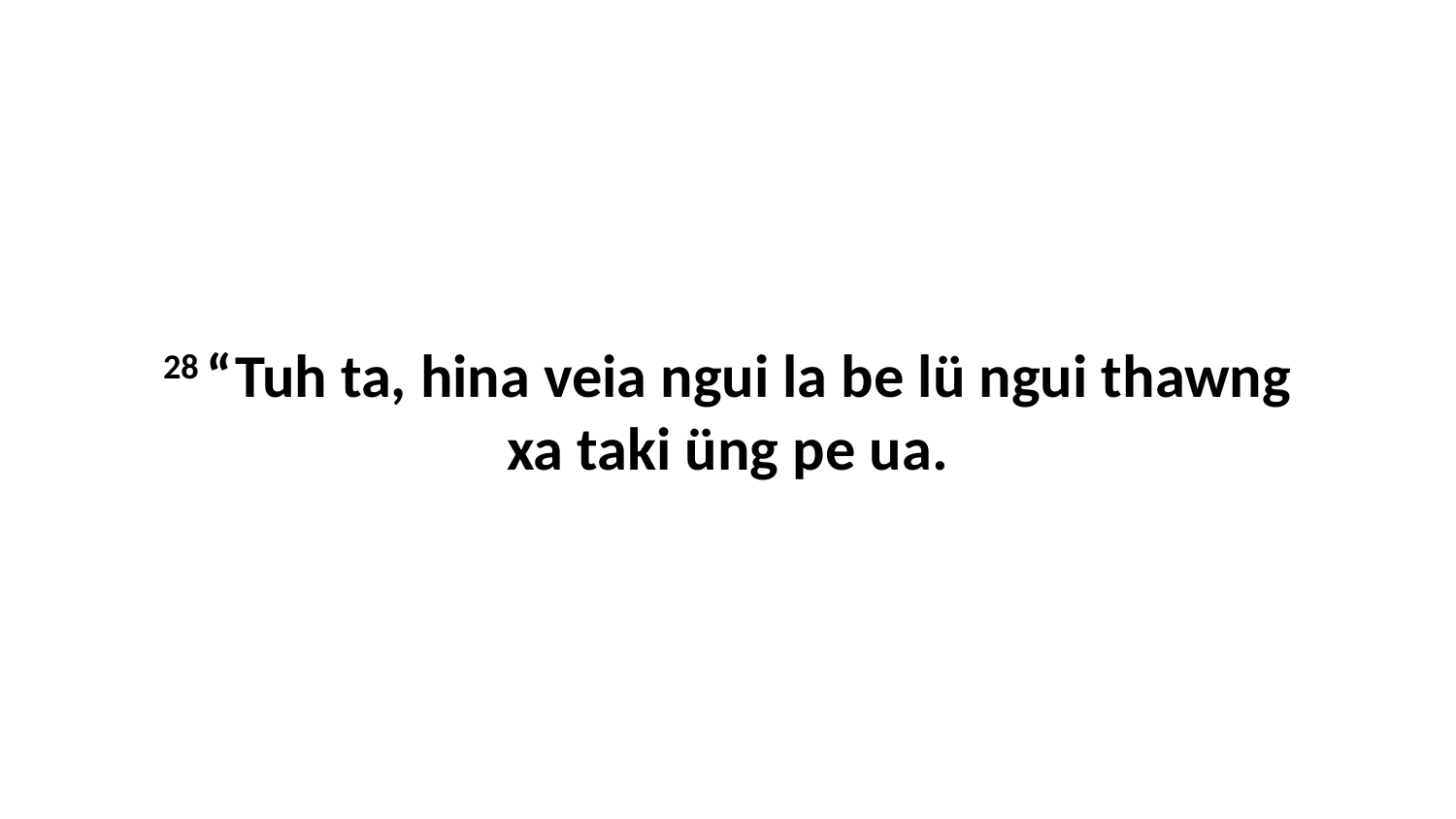

28 “Tuh ta, hina veia ngui la be lü ngui thawng xa taki üng pe ua.